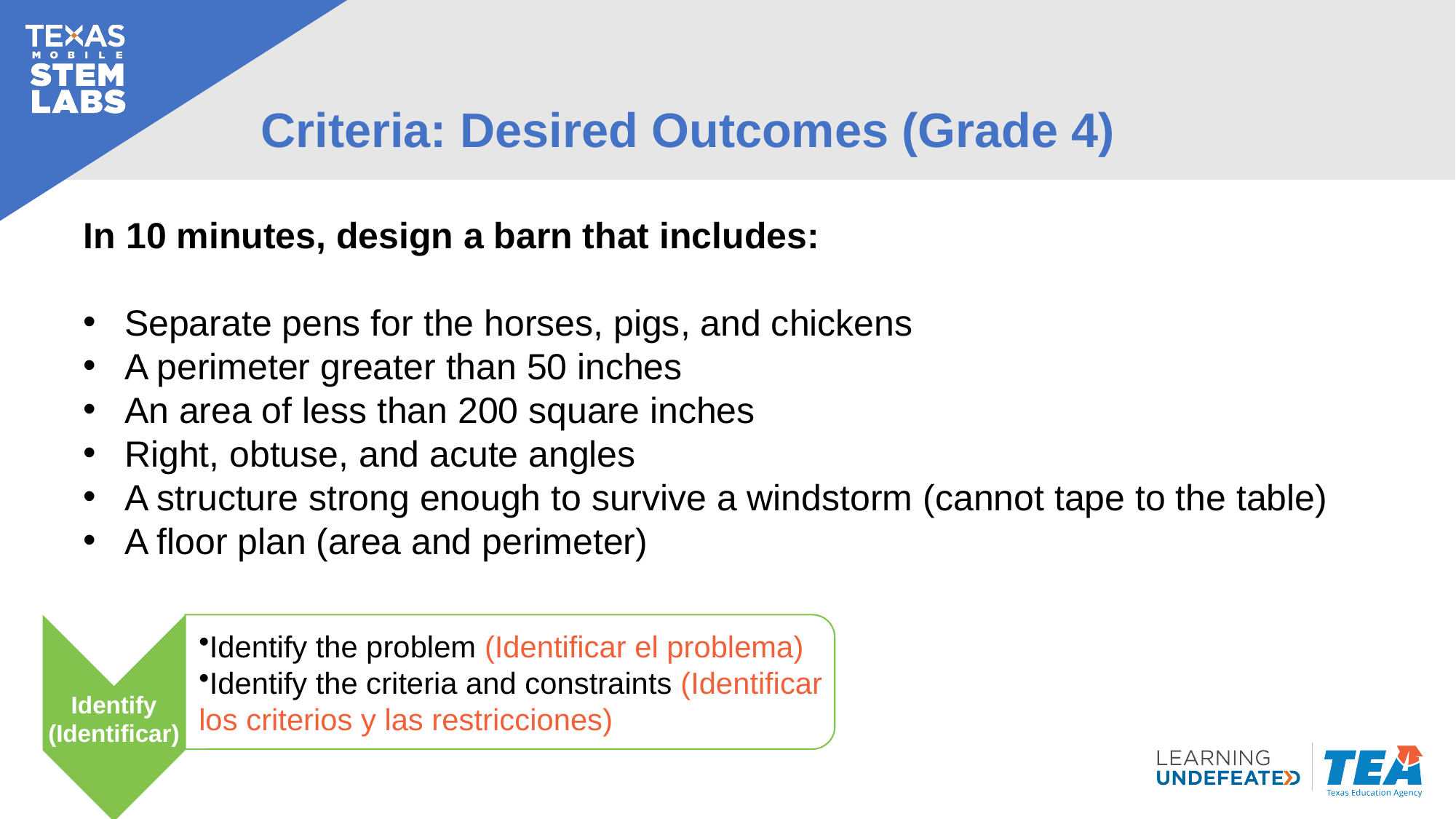

# Criteria: Desired Outcomes (Grade 4)
In 10 minutes, design a barn that includes:

Separate pens for the horses, pigs, and chickens
A perimeter greater than 50 inches
An area of less than 200 square inches
Right, obtuse, and acute angles
A structure strong enough to survive a windstorm (cannot tape to the table)
A floor plan (area and perimeter)

Identify the problem (Identificar el problema)
Identify the criteria and constraints (Identificar los criterios y las restricciones)

Identify (Identificar)